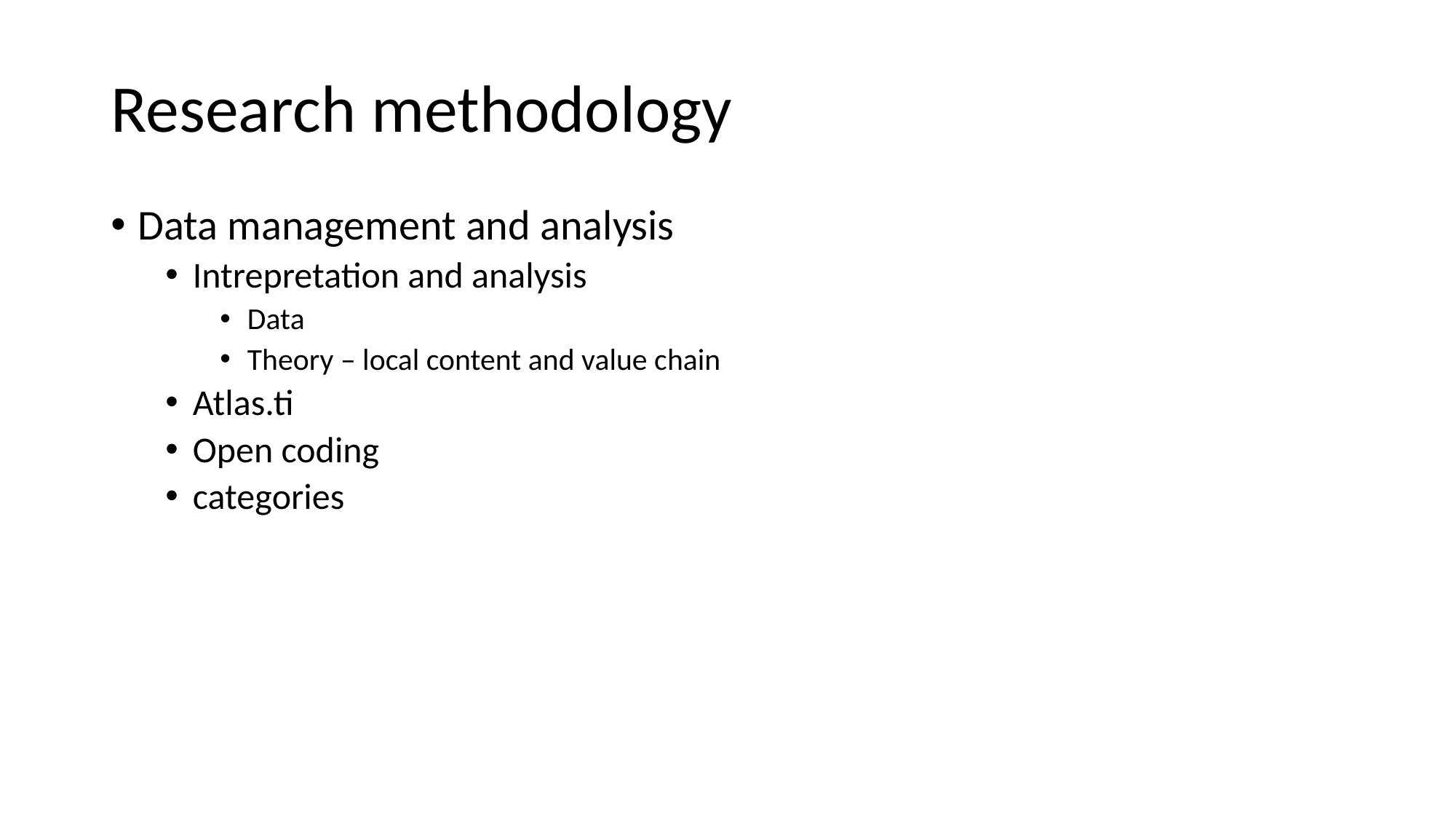

# Research methodology
Data management and analysis
Intrepretation and analysis
Data
Theory – local content and value chain
Atlas.ti
Open coding
categories